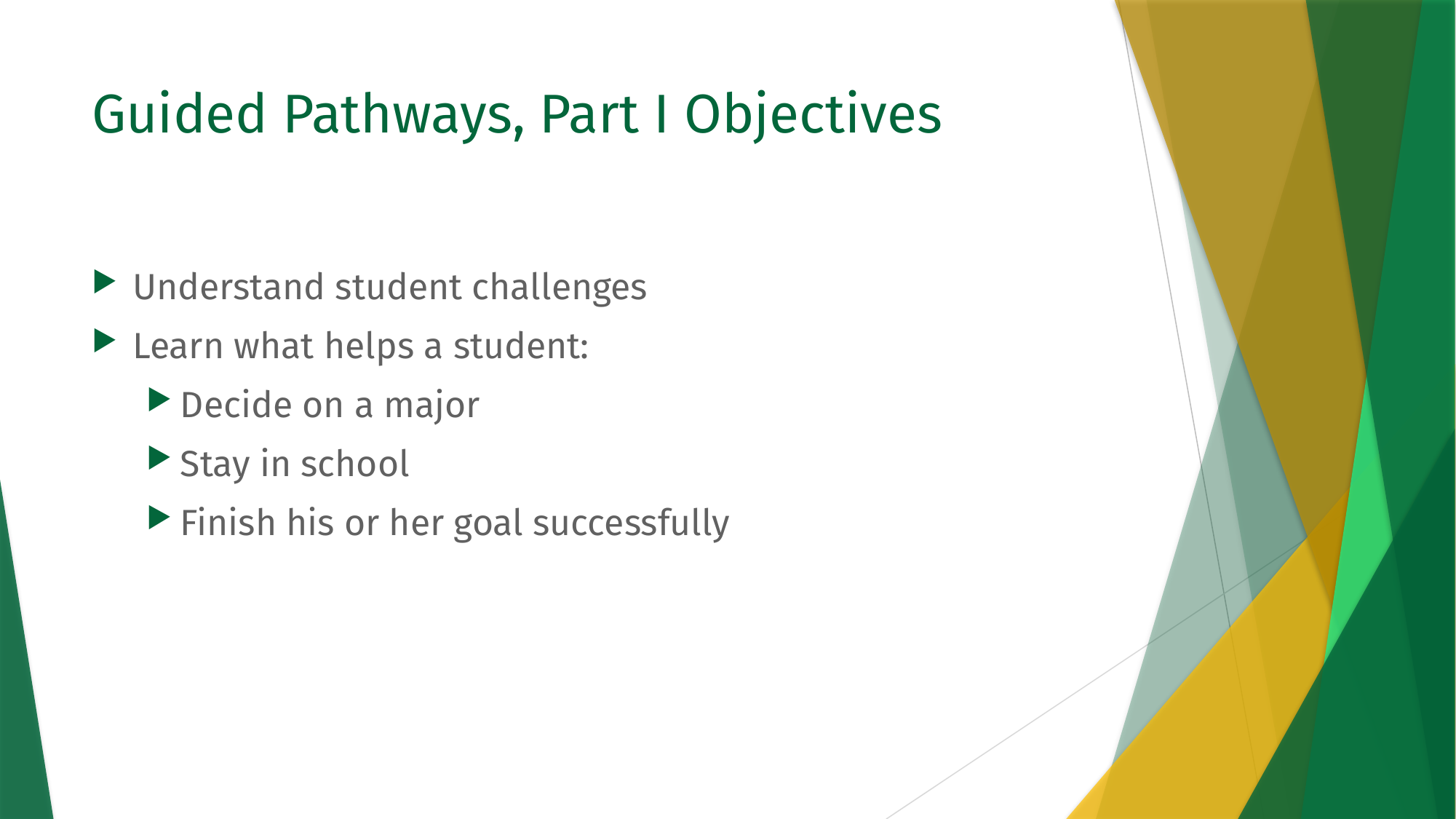

# Guided Pathways, Part I Objectives
Understand student challenges
Learn what helps a student:
Decide on a major
Stay in school
Finish his or her goal successfully